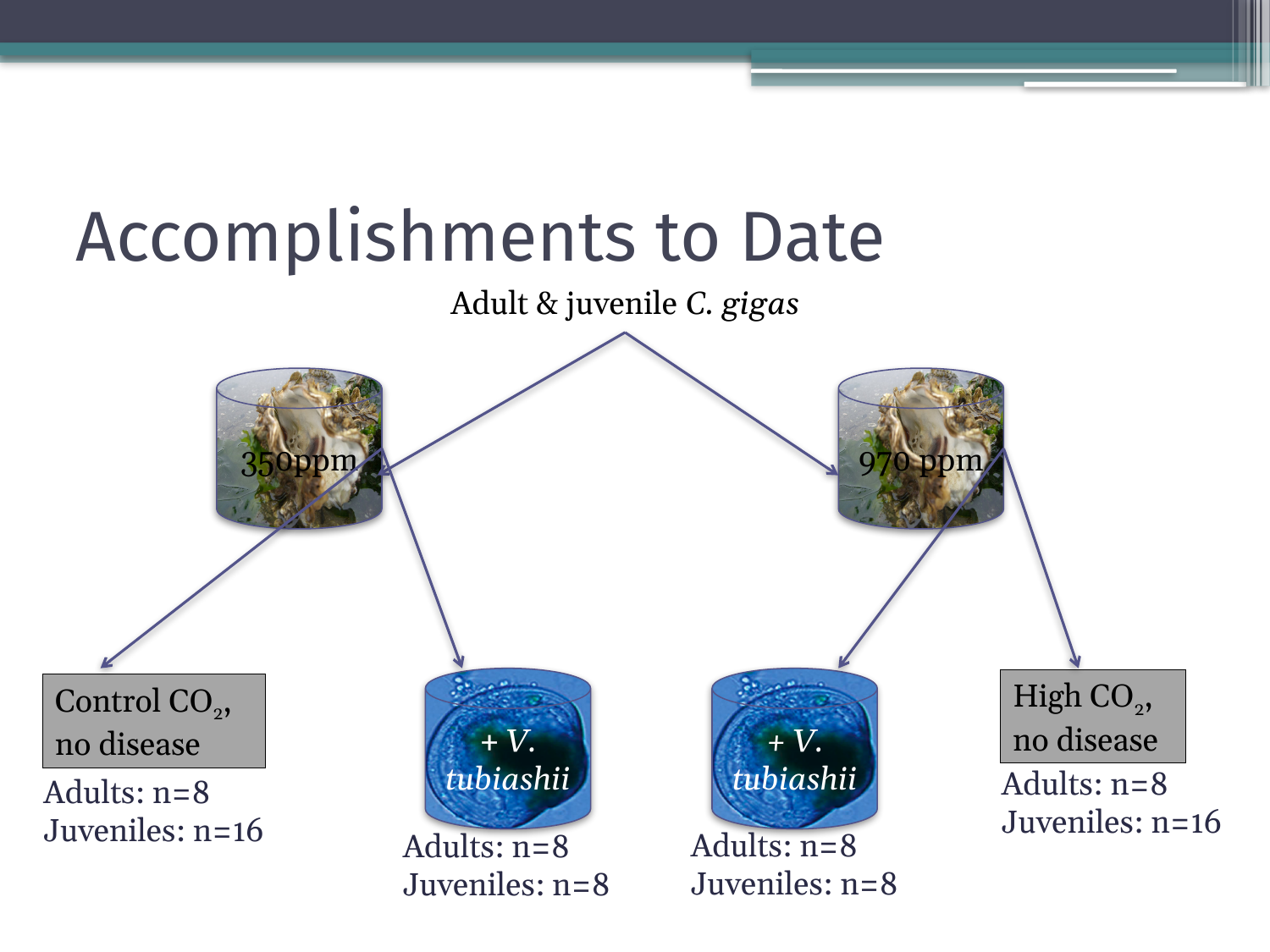

# Accomplishments to Date
Adult & juvenile C. gigas
350ppm
970 ppm
+ V. tubiashii
+ V. tubiashii
High CO2, no disease
Control CO2, no disease
Adults: n=8
Juveniles: n=16
Adults: n=8
Juveniles: n=16
Adults: n=8
Juveniles: n=8
Adults: n=8
Juveniles: n=8